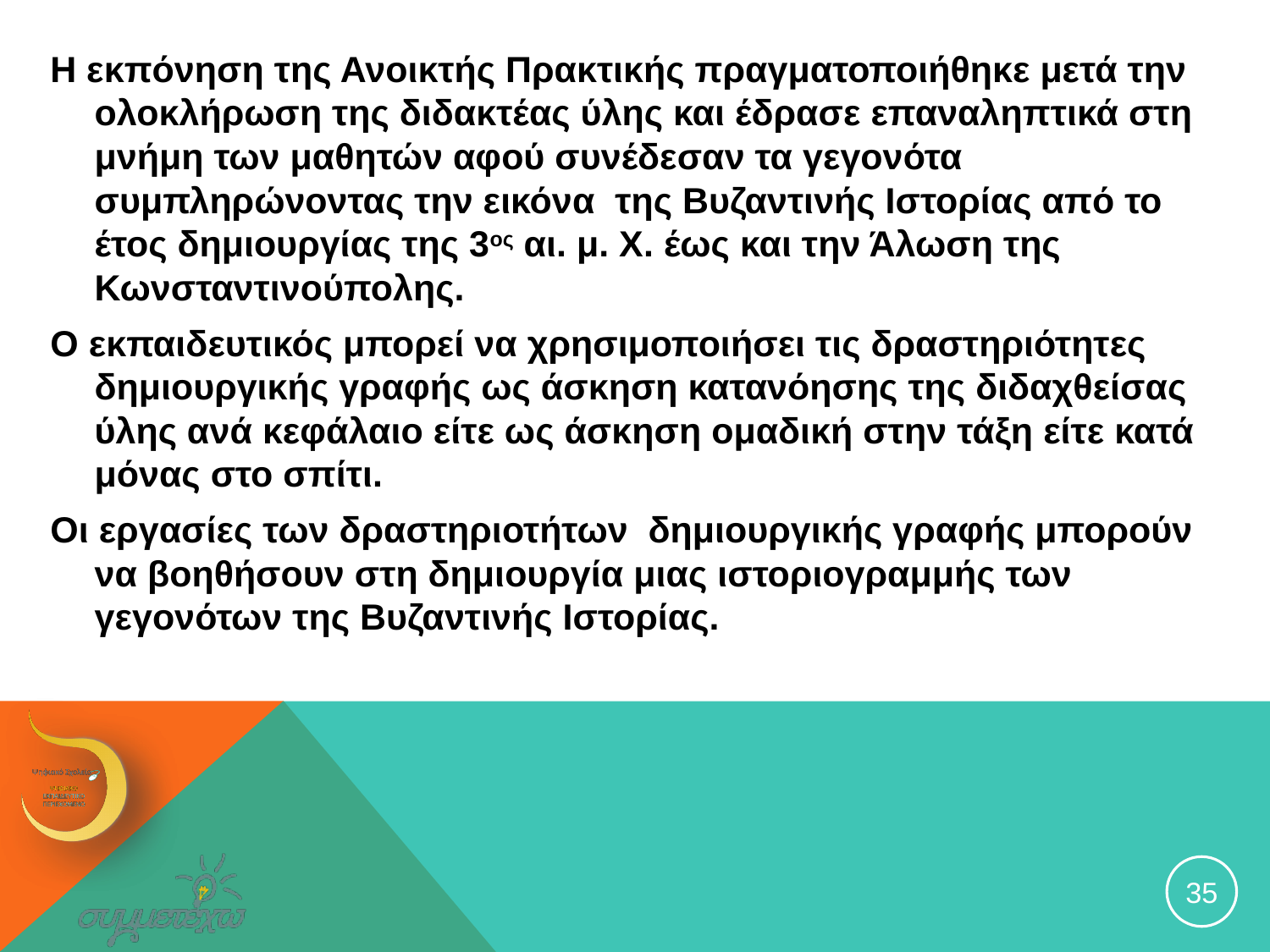

Η εκπόνηση της Ανοικτής Πρακτικής πραγματοποιήθηκε μετά την ολοκλήρωση της διδακτέας ύλης και έδρασε επαναληπτικά στη μνήμη των μαθητών αφού συνέδεσαν τα γεγονότα συμπληρώνοντας την εικόνα  της Βυζαντινής Ιστορίας από το έτος δημιουργίας της 3ος αι. μ. Χ. έως και την Άλωση της Κωνσταντινούπολης.
Ο εκπαιδευτικός μπορεί να χρησιμοποιήσει τις δραστηριότητες δημιουργικής γραφής ως άσκηση κατανόησης της διδαχθείσας ύλης ανά κεφάλαιο είτε ως άσκηση ομαδική στην τάξη είτε κατά μόνας στο σπίτι.
Οι εργασίες των δραστηριοτήτων  δημιουργικής γραφής μπορούν να βοηθήσουν στη δημιουργία μιας ιστοριογραμμής των γεγονότων της Βυζαντινής Ιστορίας.

35